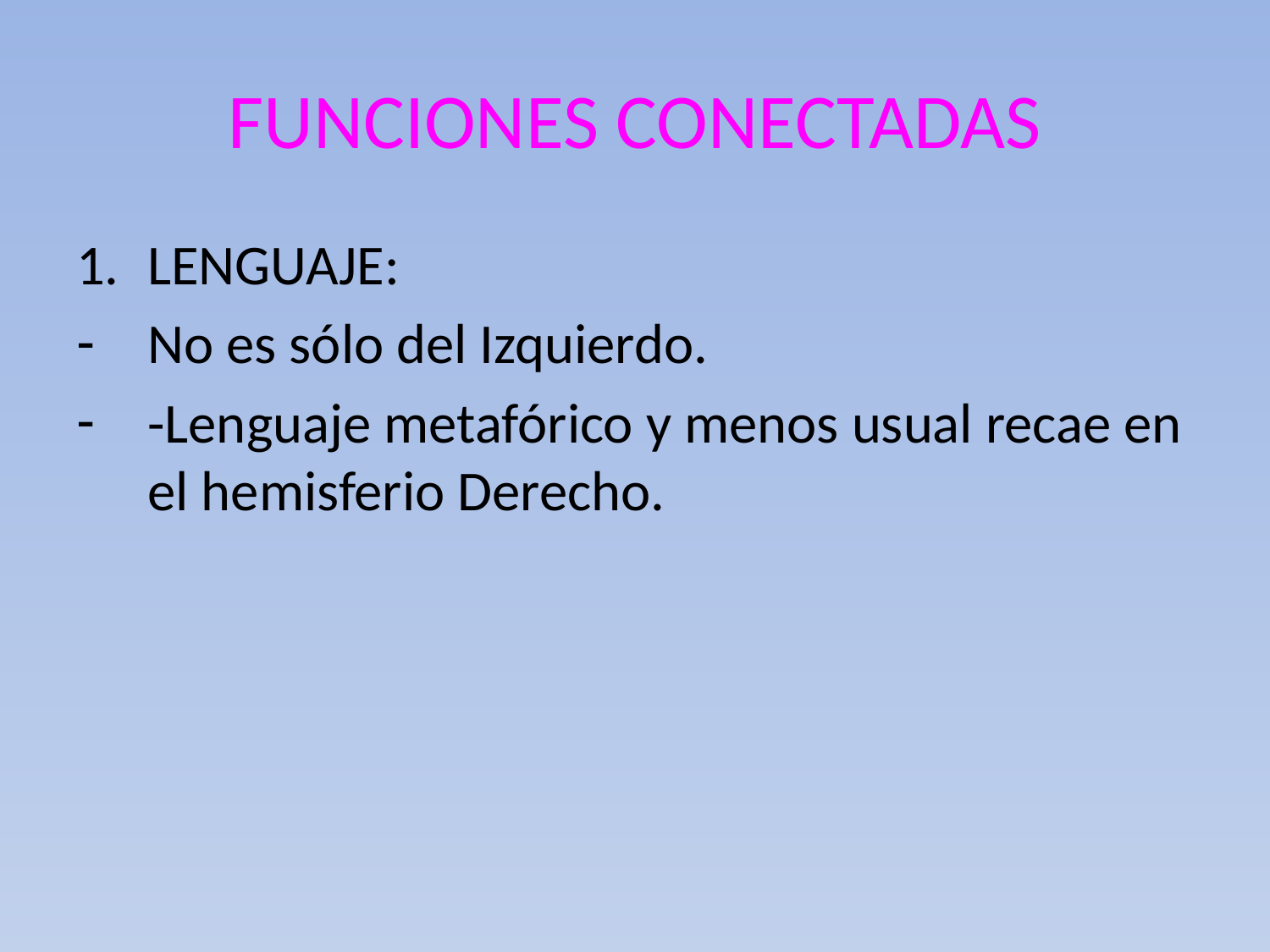

# FUNCIONES CONECTADAS
LENGUAJE:
No es sólo del Izquierdo.
-Lenguaje metafórico y menos usual recae en el hemisferio Derecho.